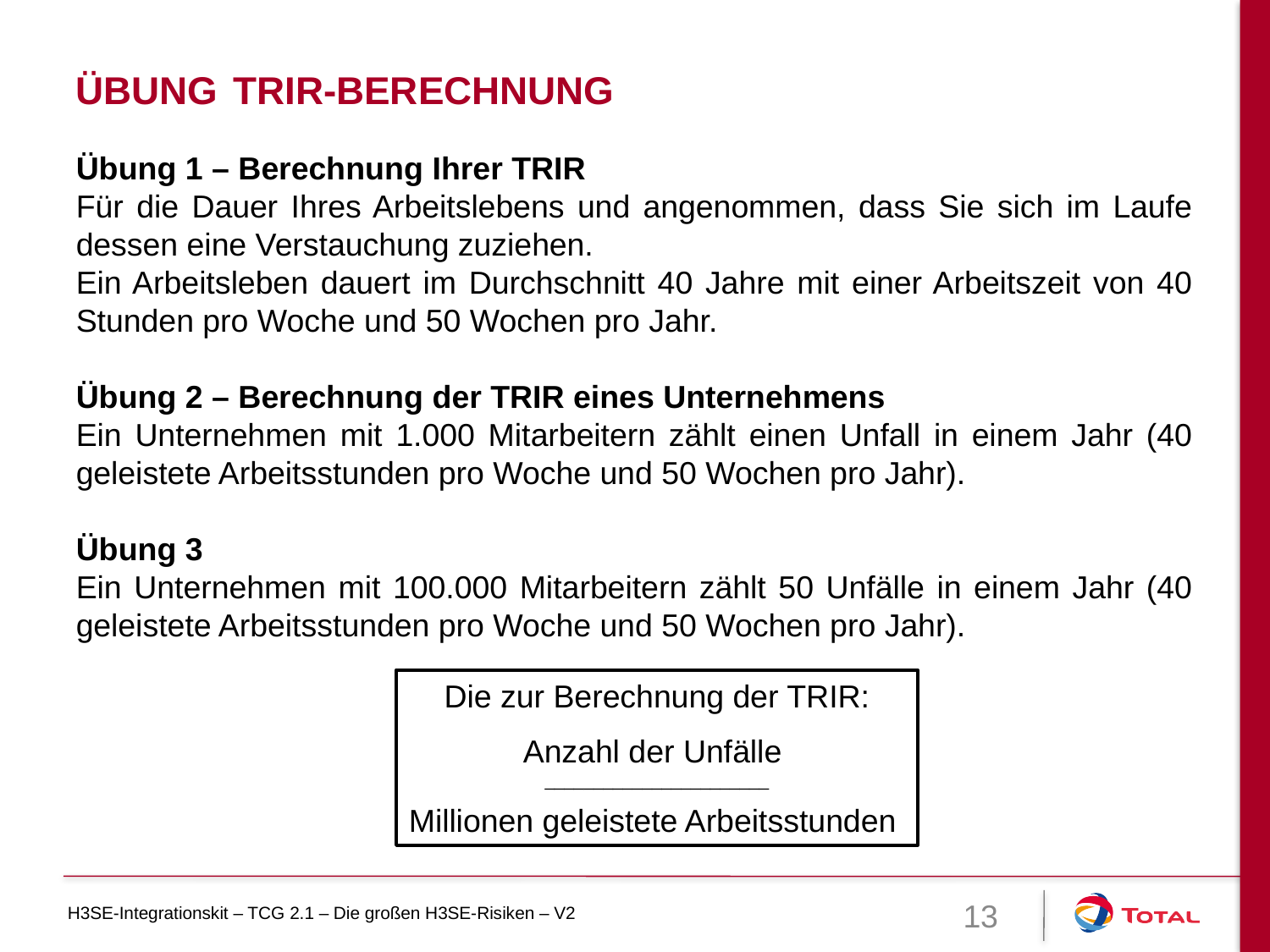

Übung TRIR-Berechnung
Übung 1 – Berechnung Ihrer TRIR
Für die Dauer Ihres Arbeitslebens und angenommen, dass Sie sich im Laufe dessen eine Verstauchung zuziehen.
Ein Arbeitsleben dauert im Durchschnitt 40 Jahre mit einer Arbeitszeit von 40 Stunden pro Woche und 50 Wochen pro Jahr.

Übung 2 – Berechnung der TRIR eines Unternehmens
Ein Unternehmen mit 1.000 Mitarbeitern zählt einen Unfall in einem Jahr (40 geleistete Arbeitsstunden pro Woche und 50 Wochen pro Jahr).

Übung 3
Ein Unternehmen mit 100.000 Mitarbeitern zählt 50 Unfälle in einem Jahr (40 geleistete Arbeitsstunden pro Woche und 50 Wochen pro Jahr).
Die zur Berechnung der TRIR:

Anzahl der Unfälle
_______________________
Millionen geleistete Arbeitsstunden
13
H3SE-Integrationskit – TCG 2.1 – Die großen H3SE-Risiken – V2